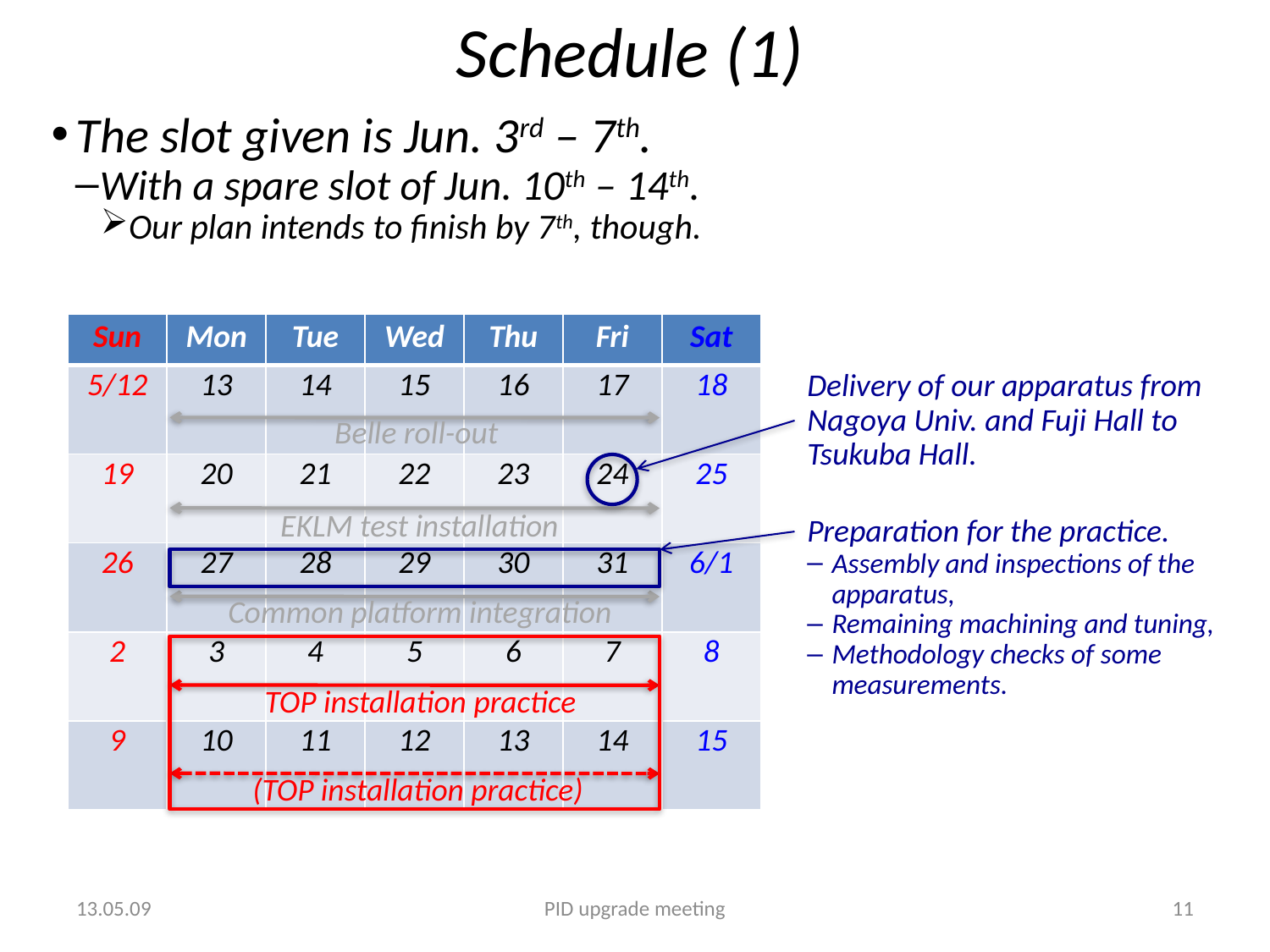

# Schedule (1)
The slot given is Jun. 3rd – 7th.
With a spare slot of Jun. 10th – 14th.
Our plan intends to finish by 7th, though.
| Sun | Mon | Tue | Wed | Thu | Fri | Sat |
| --- | --- | --- | --- | --- | --- | --- |
| 5/12 | 13 | 14 | 15 | 16 | 17 | 18 |
| 19 | 20 | 21 | 22 | 23 | 24 | 25 |
| 26 | 27 | 28 | 29 | 30 | 31 | 6/1 |
| 2 | 3 | 4 | 5 | 6 | 7 | 8 |
| 9 | 10 | 11 | 12 | 13 | 14 | 15 |
Delivery of our apparatus from Nagoya Univ. and Fuji Hall to Tsukuba Hall.
Preparation for the practice.
Assembly and inspections of the apparatus,
Remaining machining and tuning,
Methodology checks of some measurements.
Belle roll-out
EKLM test installation
Common platform integration
TOP installation practice
(TOP installation practice)

13.05.09
PID upgrade meeting
11